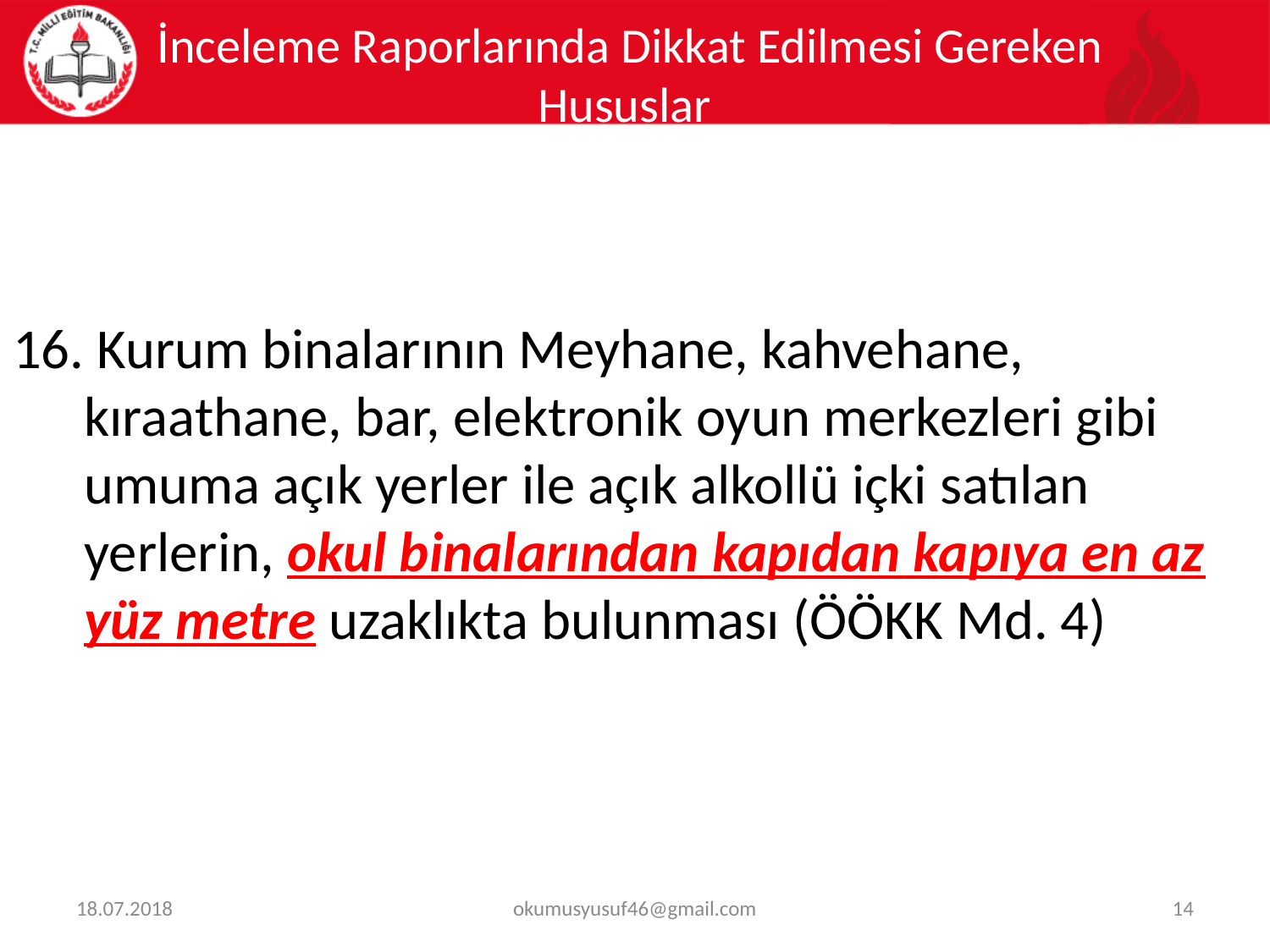

İnceleme Raporlarında Dikkat Edilmesi Gereken Hususlar
 Kurum binalarının Meyhane, kahvehane, kıraathane, bar, elektronik oyun merkezleri gibi umuma açık yerler ile açık alkollü içki satılan yerlerin, okul binalarından kapıdan kapıya en az yüz metre uzaklıkta bulunması (ÖÖKK Md. 4)

18.07.2018
okumusyusuf46@gmail.com
14